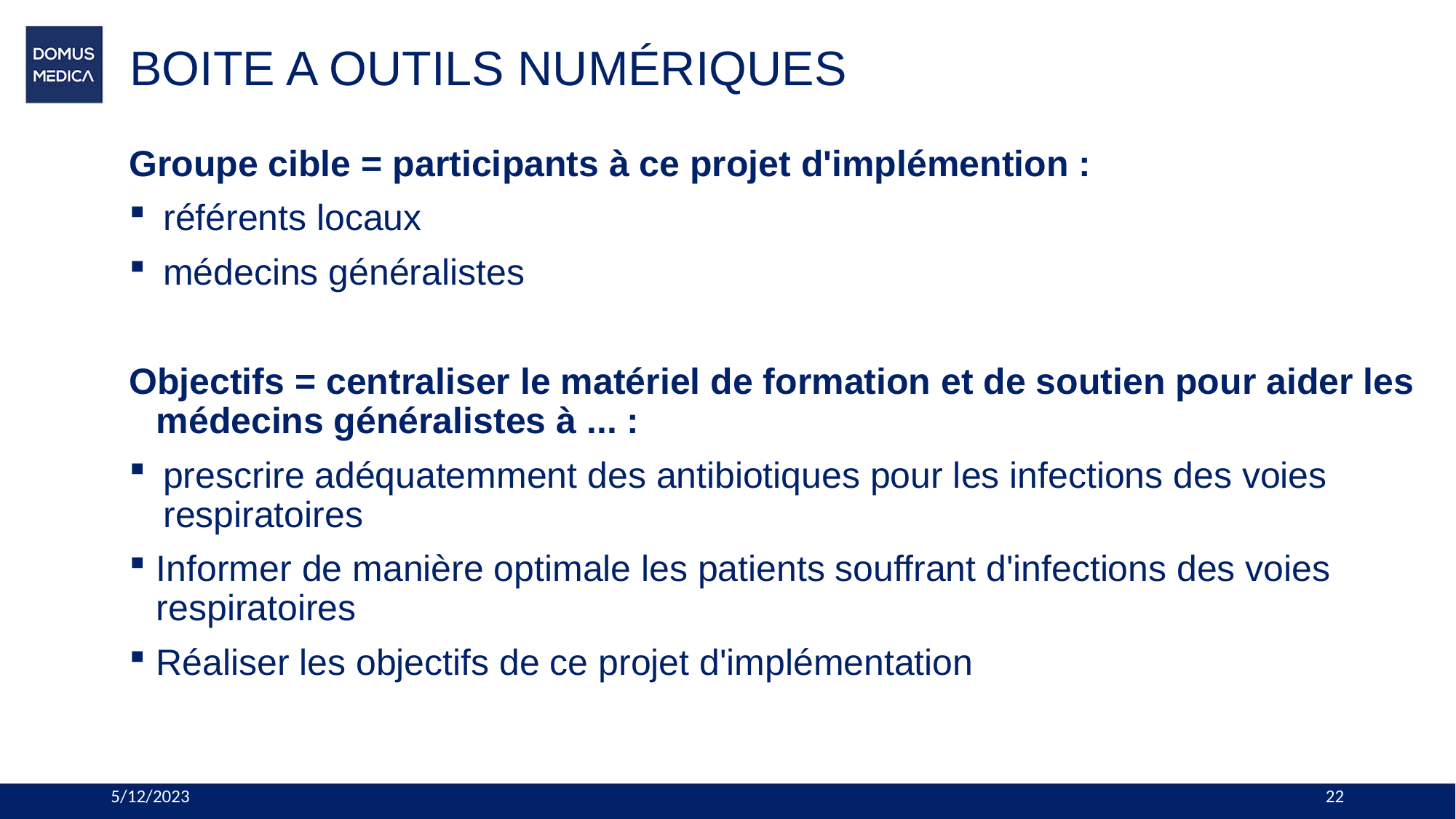

# BOITE A OUTILS NUMÉRIQUES
Groupe cible = participants à ce projet d'implémention :
référents locaux
médecins généralistes

Objectifs = centraliser le matériel de formation et de soutien pour aider les médecins généralistes à ... :
prescrire adéquatemment des antibiotiques pour les infections des voies respiratoires
Informer de manière optimale les patients souffrant d'infections des voies respiratoires
Réaliser les objectifs de ce projet d'implémentation

5/12/2023
22